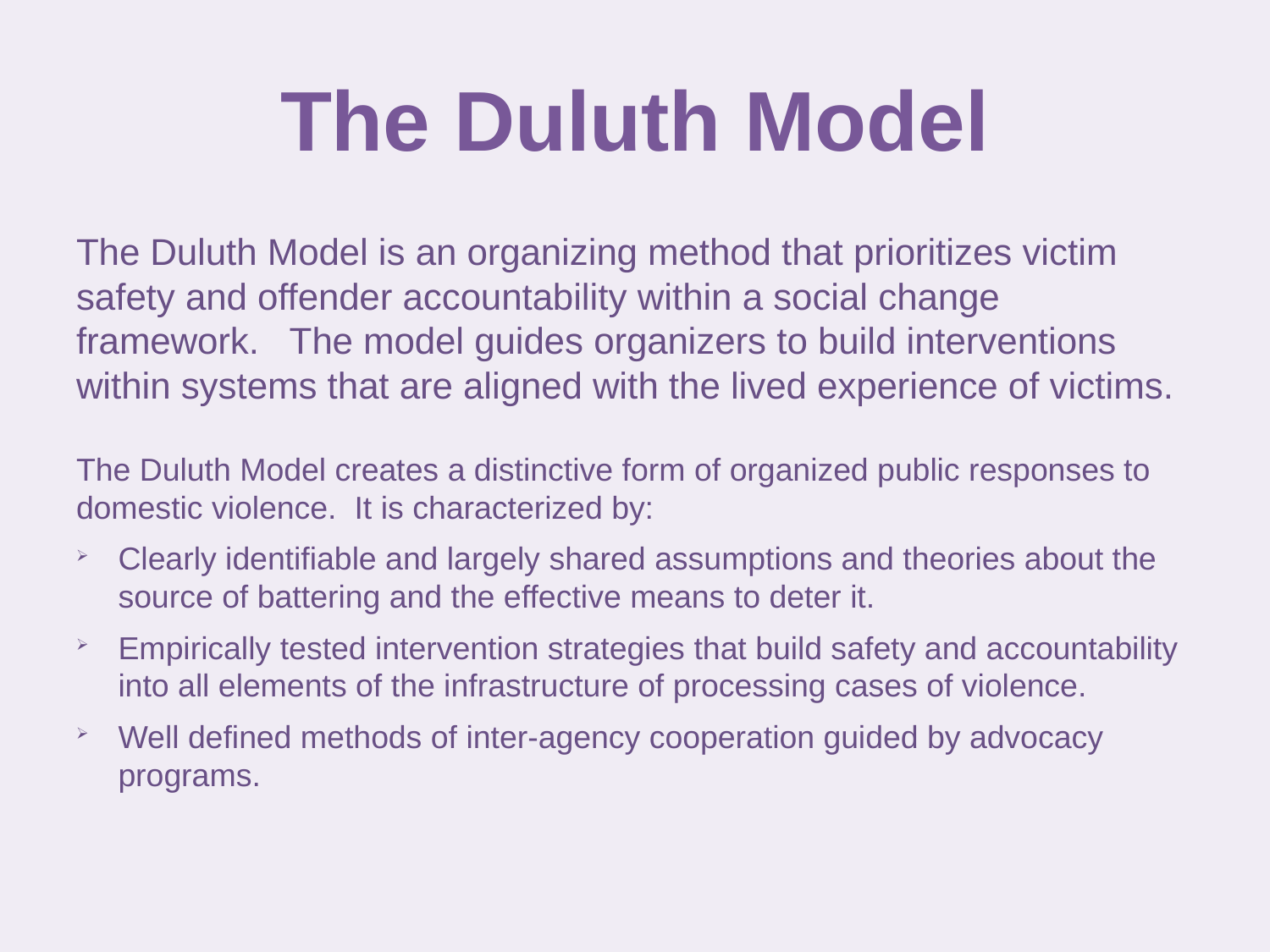

# The Duluth Model
The Duluth Model is an organizing method that prioritizes victim safety and offender accountability within a social change framework.   The model guides organizers to build interventions within systems that are aligned with the lived experience of victims.

The Duluth Model creates a distinctive form of organized public responses to domestic violence.  It is characterized by:
Clearly identifiable and largely shared assumptions and theories about the source of battering and the effective means to deter it.
Empirically tested intervention strategies that build safety and accountability into all elements of the infrastructure of processing cases of violence.
Well defined methods of inter-agency cooperation guided by advocacy programs.